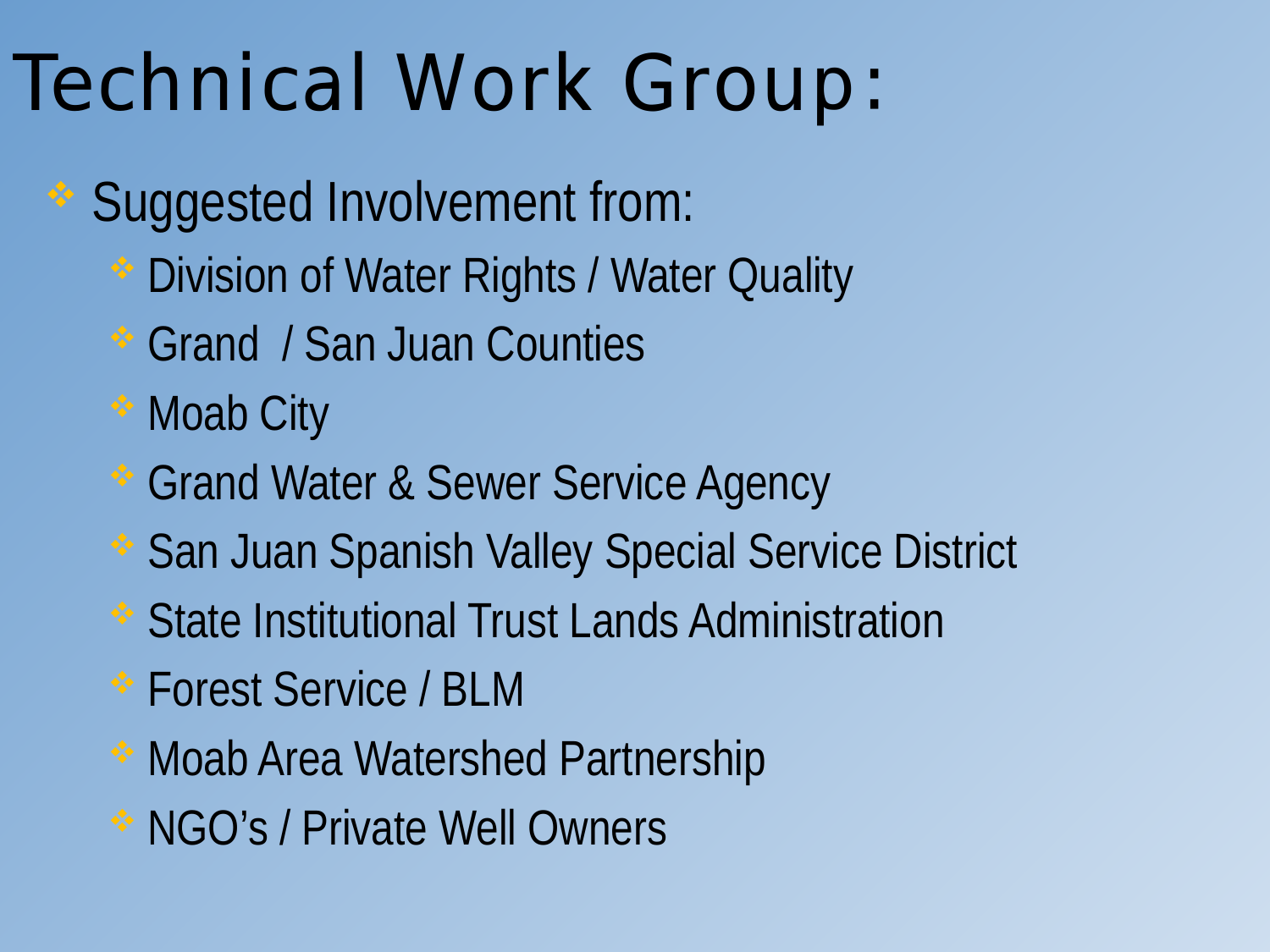

# Technical Work Group:
Suggested Involvement from:
Division of Water Rights / Water Quality
Grand  / San Juan Counties
Moab City
Grand Water & Sewer Service Agency
San Juan Spanish Valley Special Service District
State Institutional Trust Lands Administration
Forest Service / BLM
Moab Area Watershed Partnership
NGO’s / Private Well Owners